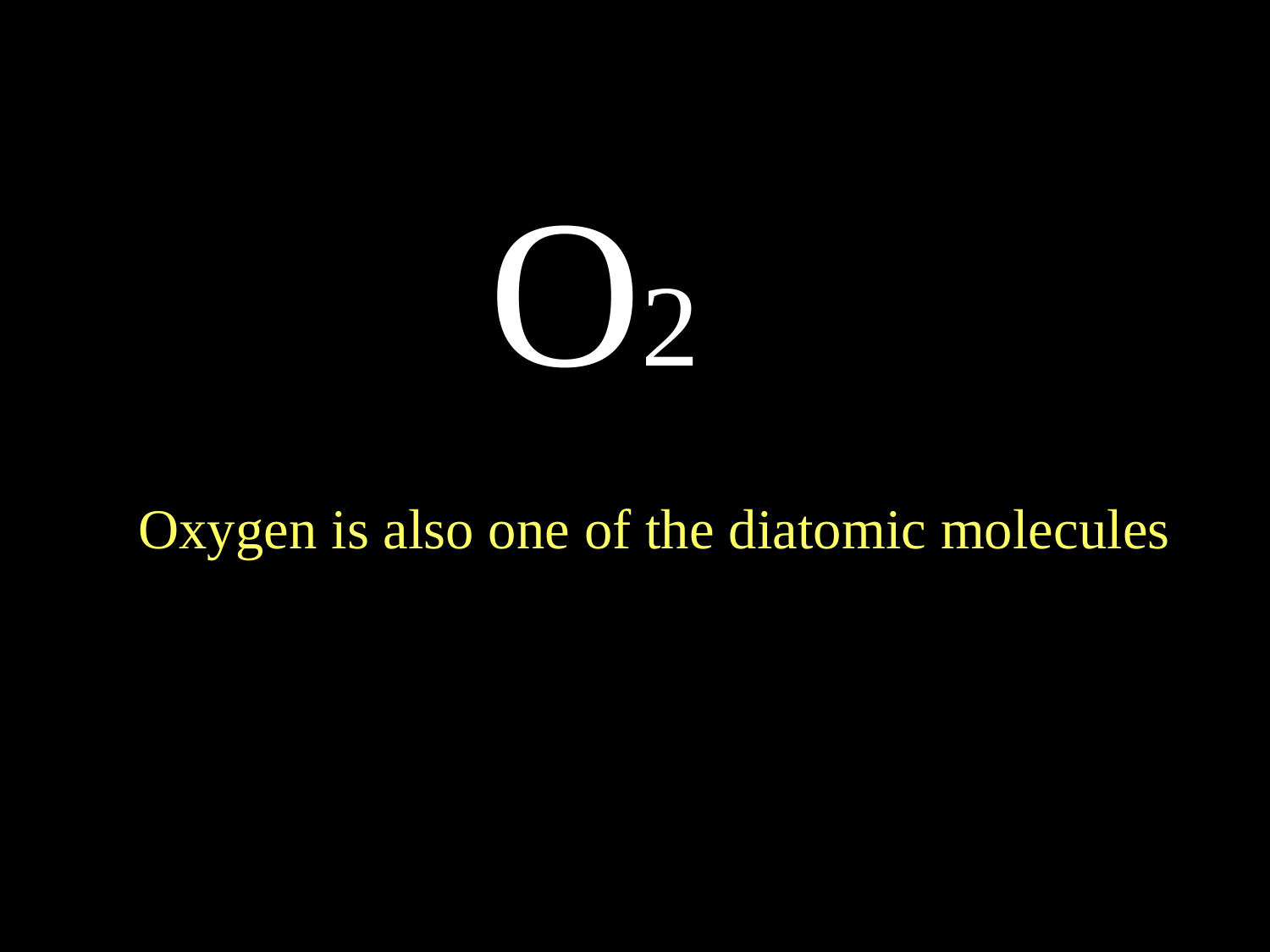

O2
Oxygen is also one of the diatomic molecules